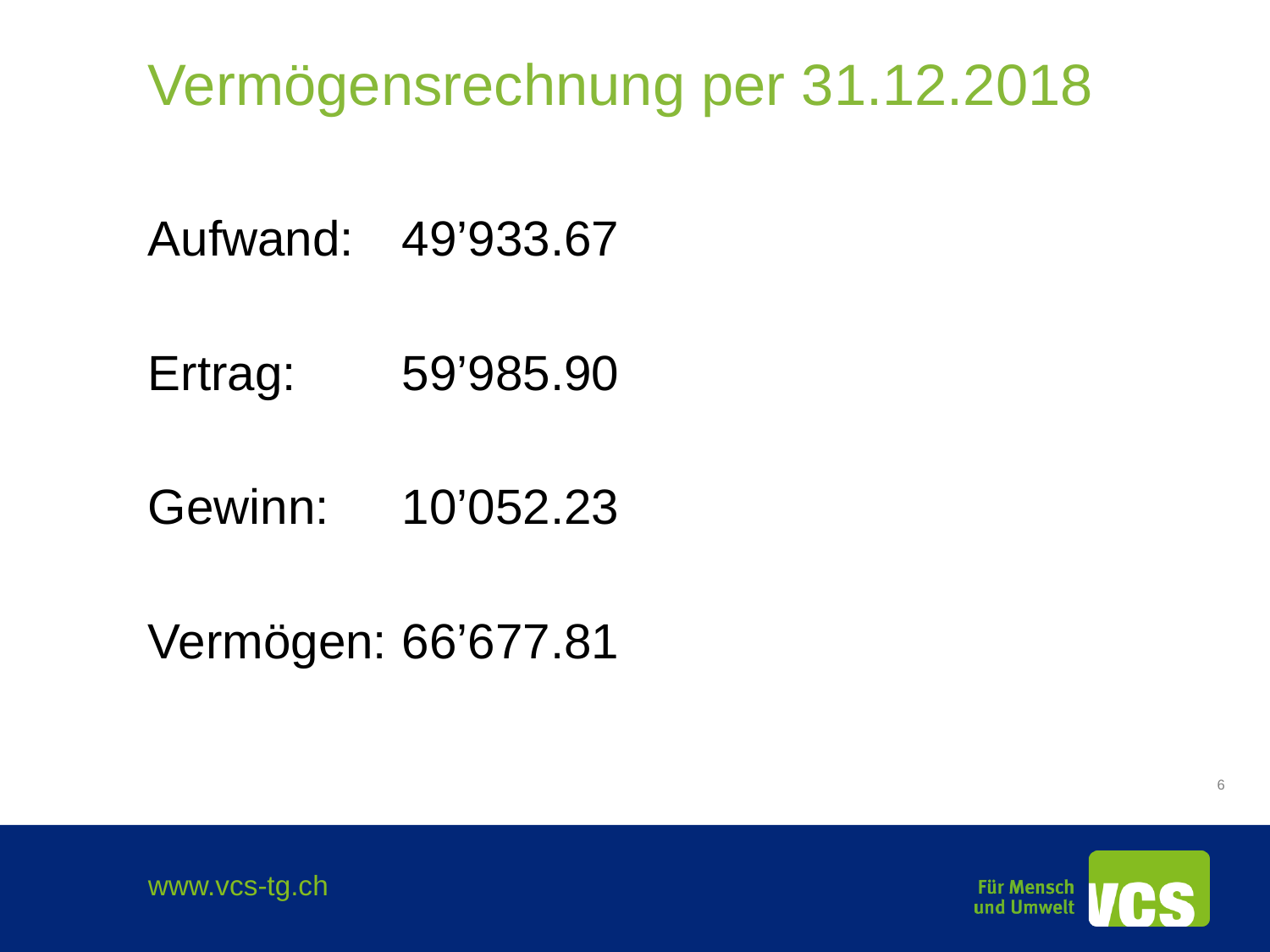

# Vermögensrechnung per 31.12.2018

Aufwand:	49’933.67

Ertrag:	59’985.90

Gewinn:	10’052.23

Vermögen:	66’677.81